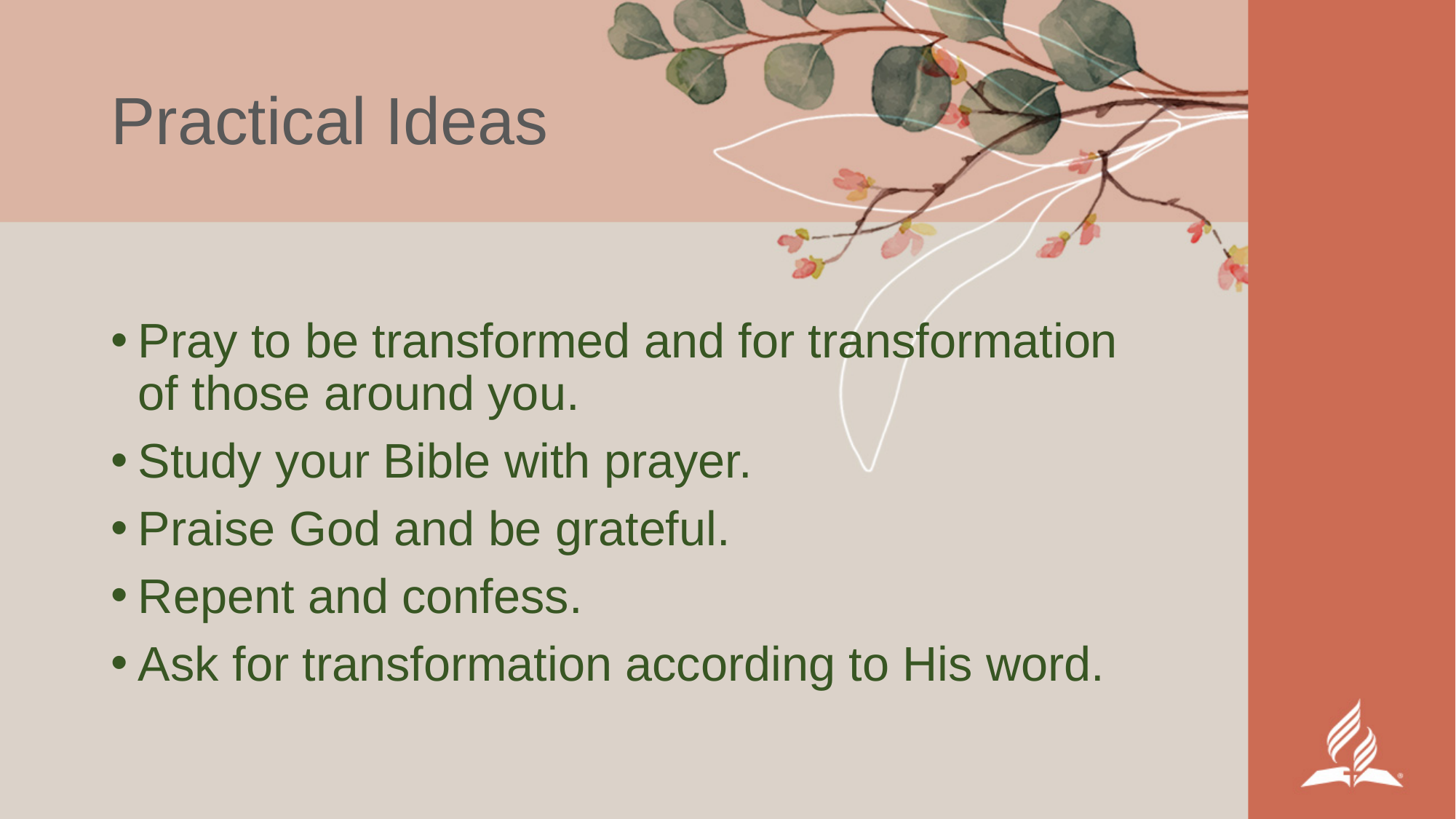

# Practical Ideas
Pray to be transformed and for transformation of those around you.
Study your Bible with prayer.
Praise God and be grateful.
Repent and confess.
Ask for transformation according to His word.